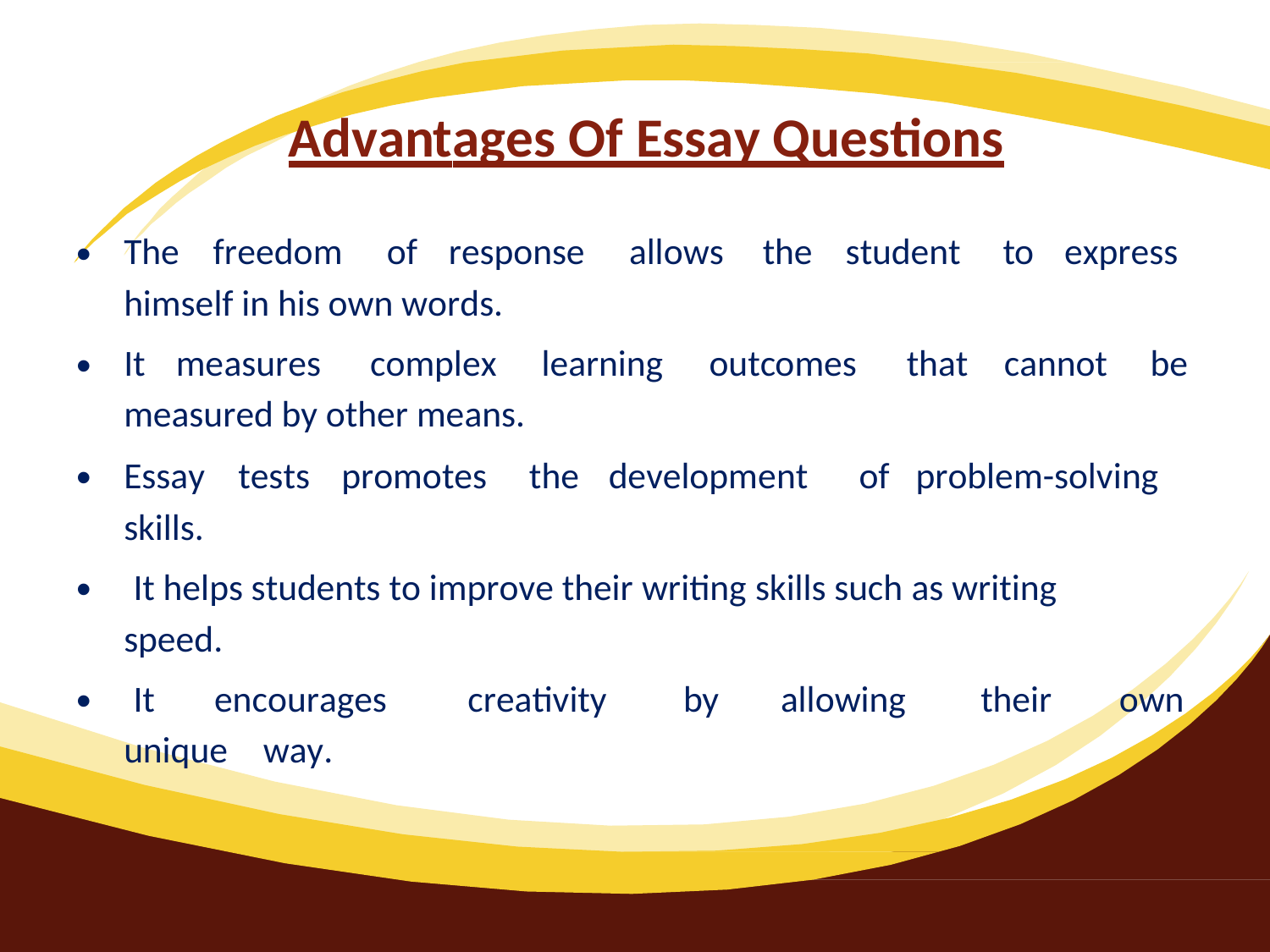

Advantages Of Essay Questions

•
The
freedom
of	response
allows
the
student
to
express
himself in his own words.
•
It
measures	complex
learning
outcomes	that
cannot
be
measured by other means.
•
Essay
skills.
tests
promotes
the
development	of
problem-solving
•
It helps students to improve their writing skills such as writing
speed.

•
It
encourages
creativity
by
allowing
their
own
unique	way.